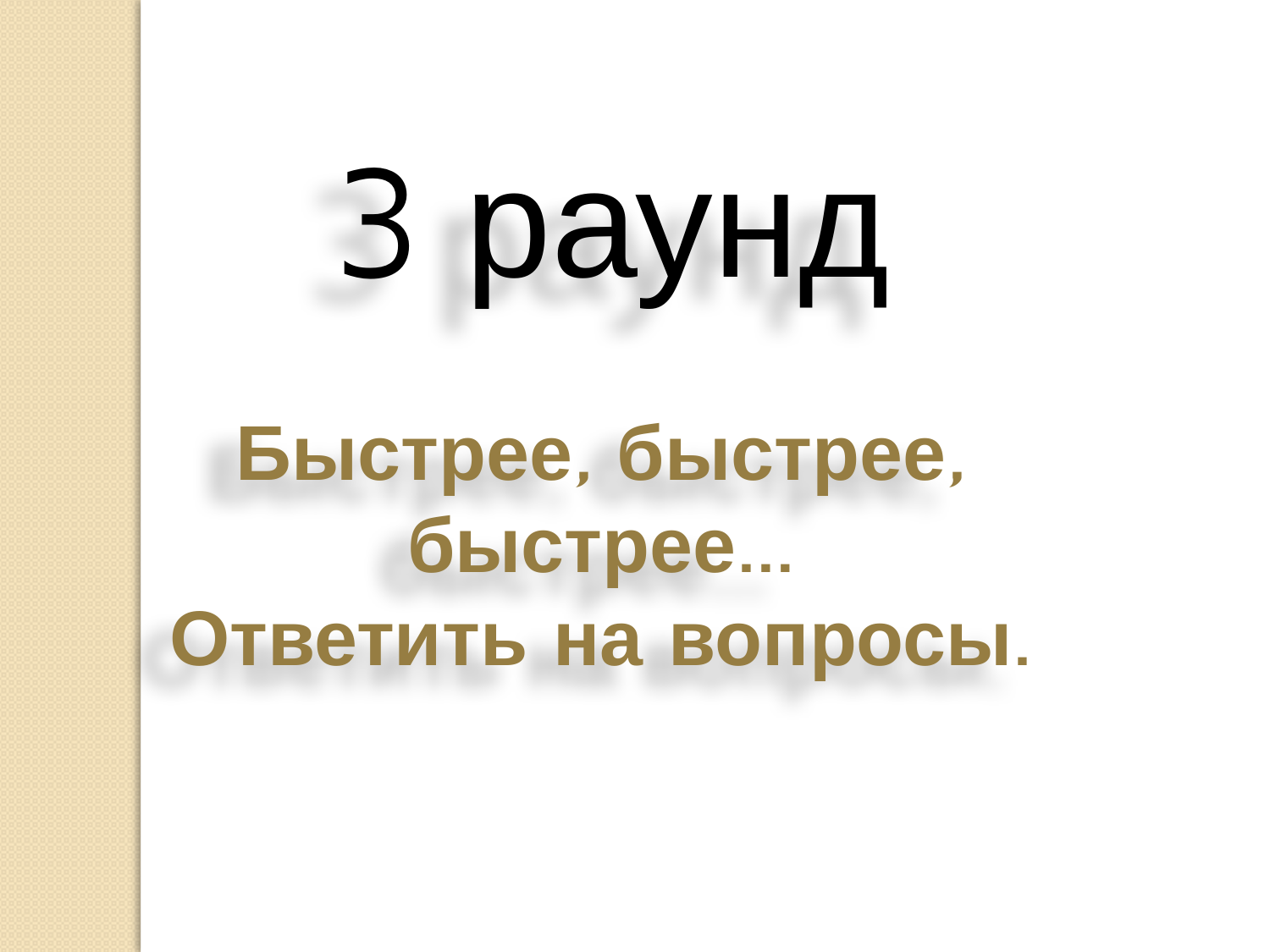

3 раунд
Быстрее, быстрее, быстрее…
Ответить на вопросы.